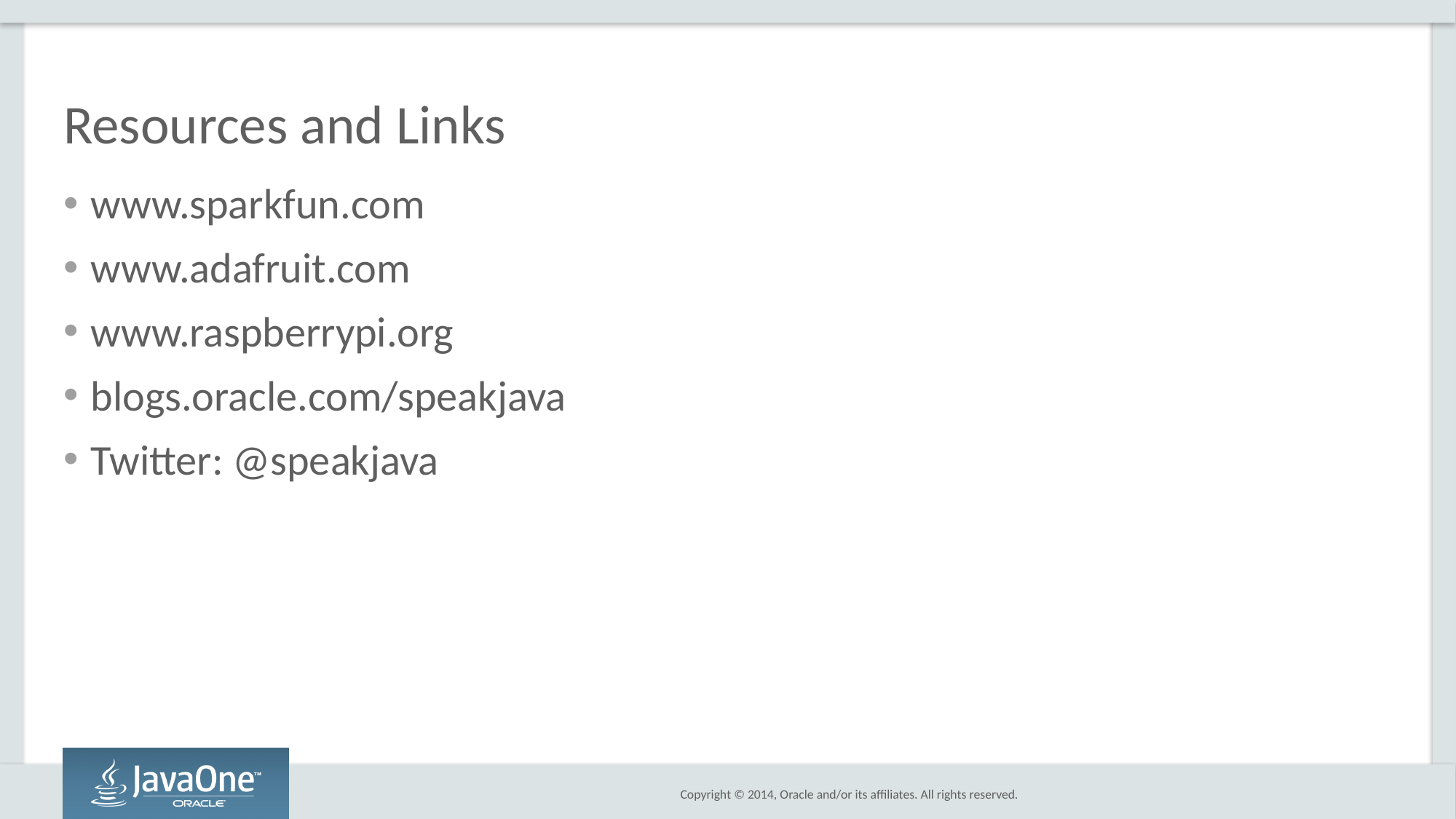

# Resources and Links
www.sparkfun.com
www.adafruit.com
www.raspberrypi.org
blogs.oracle.com/speakjava
Twitter: @speakjava